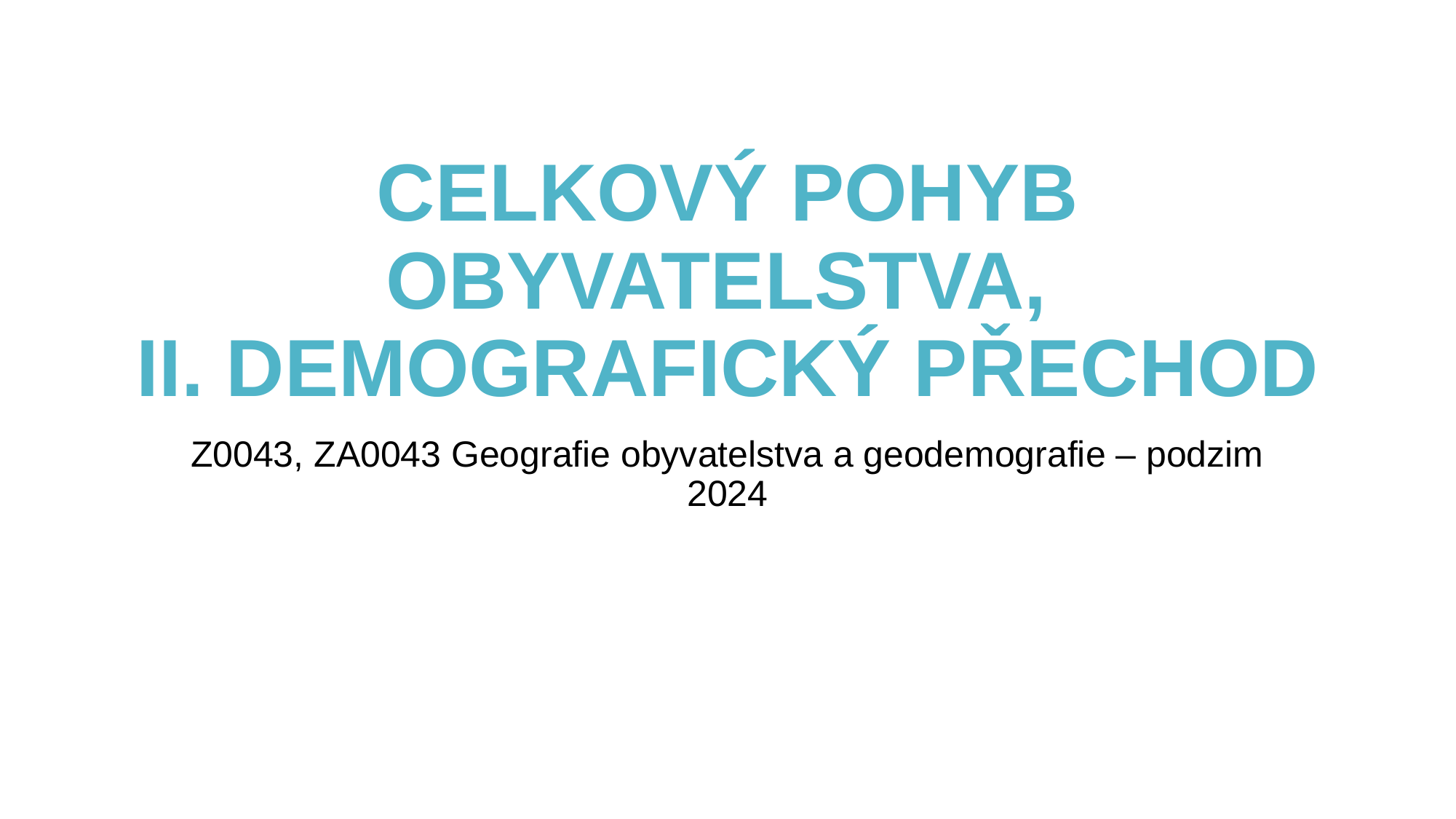

# celkový pohyb obyvatelstva, II. demografický přechod
Z0043, ZA0043 Geografie obyvatelstva a geodemografie – podzim 2024